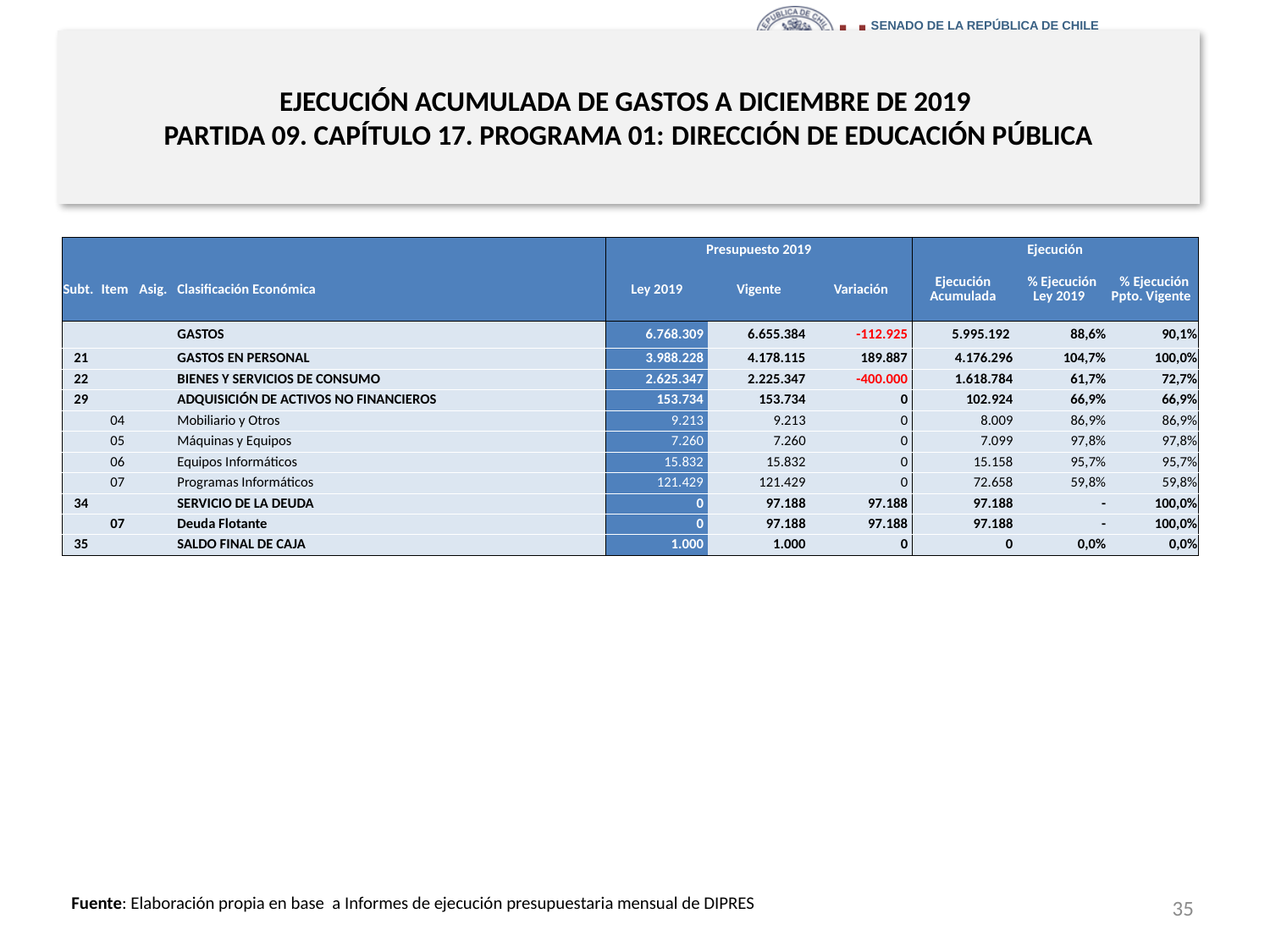

# EJECUCIÓN ACUMULADA DE GASTOS A DICIEMBRE DE 2019 PARTIDA 09. CAPÍTULO 17. PROGRAMA 01: DIRECCIÓN DE EDUCACIÓN PÚBLICA
en miles de pesos 2019
|  |  |  |  | Presupuesto 2019 |  |  | Ejecución |  |  |
| --- | --- | --- | --- | --- | --- | --- | --- | --- | --- |
| Subt. | Item | Asig. | Clasificación Económica | Ley 2019 | Vigente | Variación | Ejecución Acumulada | % Ejecución Ley 2019 | % Ejecución Ppto. Vigente |
|  |  |  | GASTOS | 6.768.309 | 6.655.384 | -112.925 | 5.995.192 | 88,6% | 90,1% |
| 21 |  |  | GASTOS EN PERSONAL | 3.988.228 | 4.178.115 | 189.887 | 4.176.296 | 104,7% | 100,0% |
| 22 |  |  | BIENES Y SERVICIOS DE CONSUMO | 2.625.347 | 2.225.347 | -400.000 | 1.618.784 | 61,7% | 72,7% |
| 29 |  |  | ADQUISICIÓN DE ACTIVOS NO FINANCIEROS | 153.734 | 153.734 | 0 | 102.924 | 66,9% | 66,9% |
|  | 04 |  | Mobiliario y Otros | 9.213 | 9.213 | 0 | 8.009 | 86,9% | 86,9% |
|  | 05 |  | Máquinas y Equipos | 7.260 | 7.260 | 0 | 7.099 | 97,8% | 97,8% |
|  | 06 |  | Equipos Informáticos | 15.832 | 15.832 | 0 | 15.158 | 95,7% | 95,7% |
|  | 07 |  | Programas Informáticos | 121.429 | 121.429 | 0 | 72.658 | 59,8% | 59,8% |
| 34 |  |  | SERVICIO DE LA DEUDA | 0 | 97.188 | 97.188 | 97.188 | - | 100,0% |
|  | 07 |  | Deuda Flotante | 0 | 97.188 | 97.188 | 97.188 | - | 100,0% |
| 35 |  |  | SALDO FINAL DE CAJA | 1.000 | 1.000 | 0 | 0 | 0,0% | 0,0% |
35